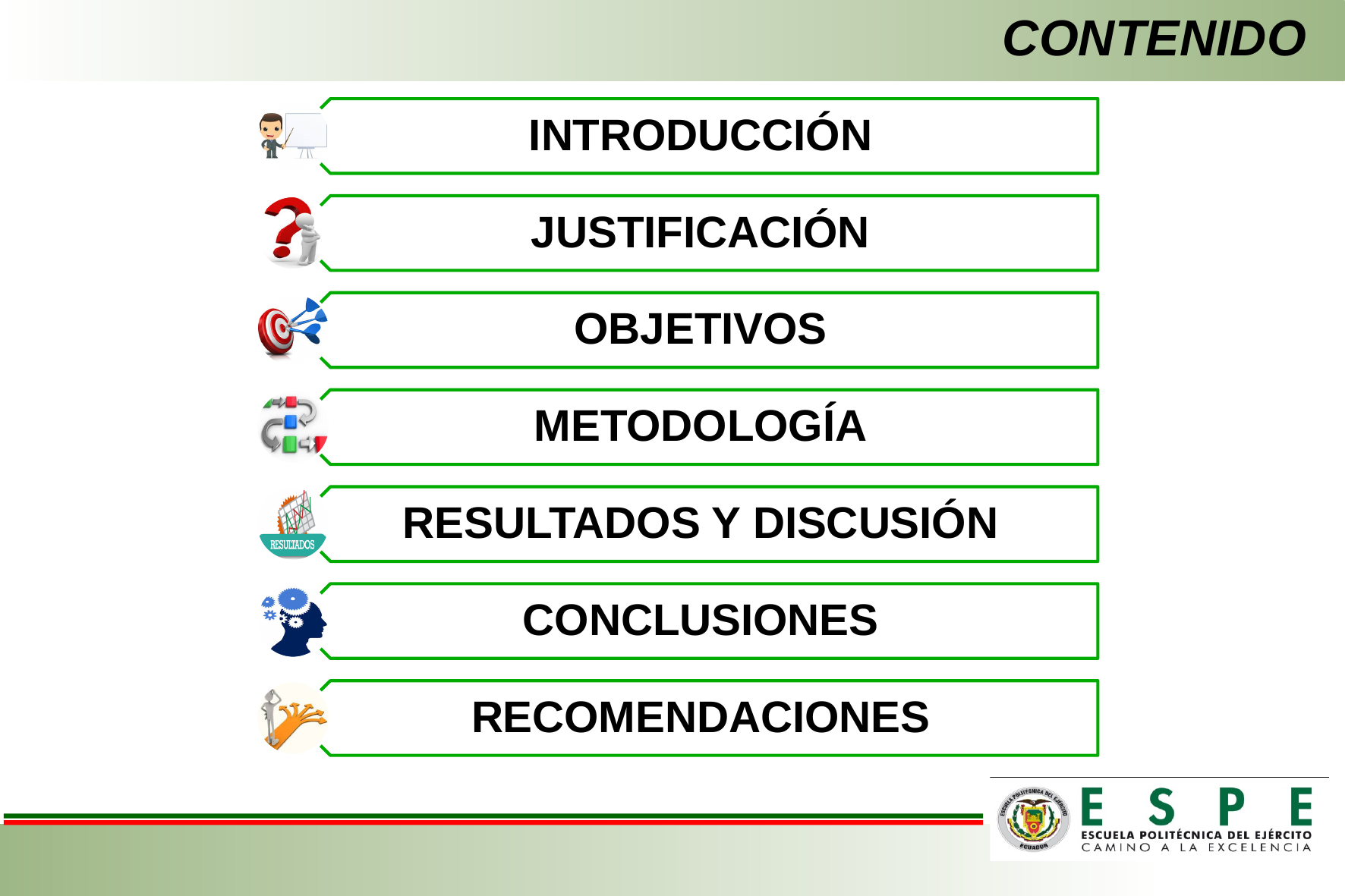

# CONTENIDO
INTRODUCCIÓN
JUSTIFICACIÓN
OBJETIVOS
METODOLOGÍA
RESULTADOS Y DISCUSIÓN
CONCLUSIONES
RECOMENDACIONES